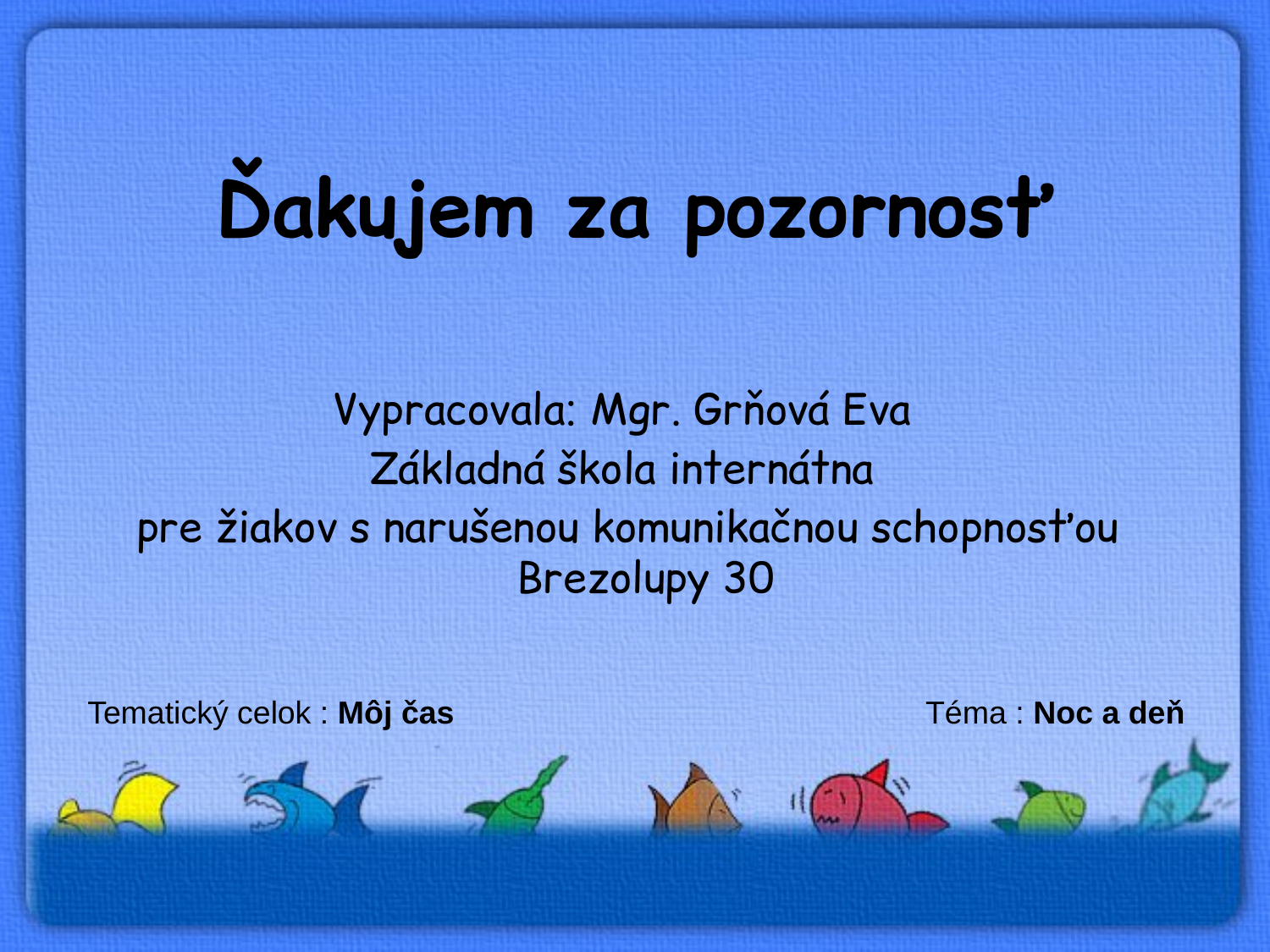

Ďakujem za pozornosť

Vypracovala: Mgr. Grňová Eva
Základná škola internátna
 pre žiakov s narušenou komunikačnou schopnosťou Brezolupy 30
Tematický celok : Môj čas                                                     Téma : Noc a deň